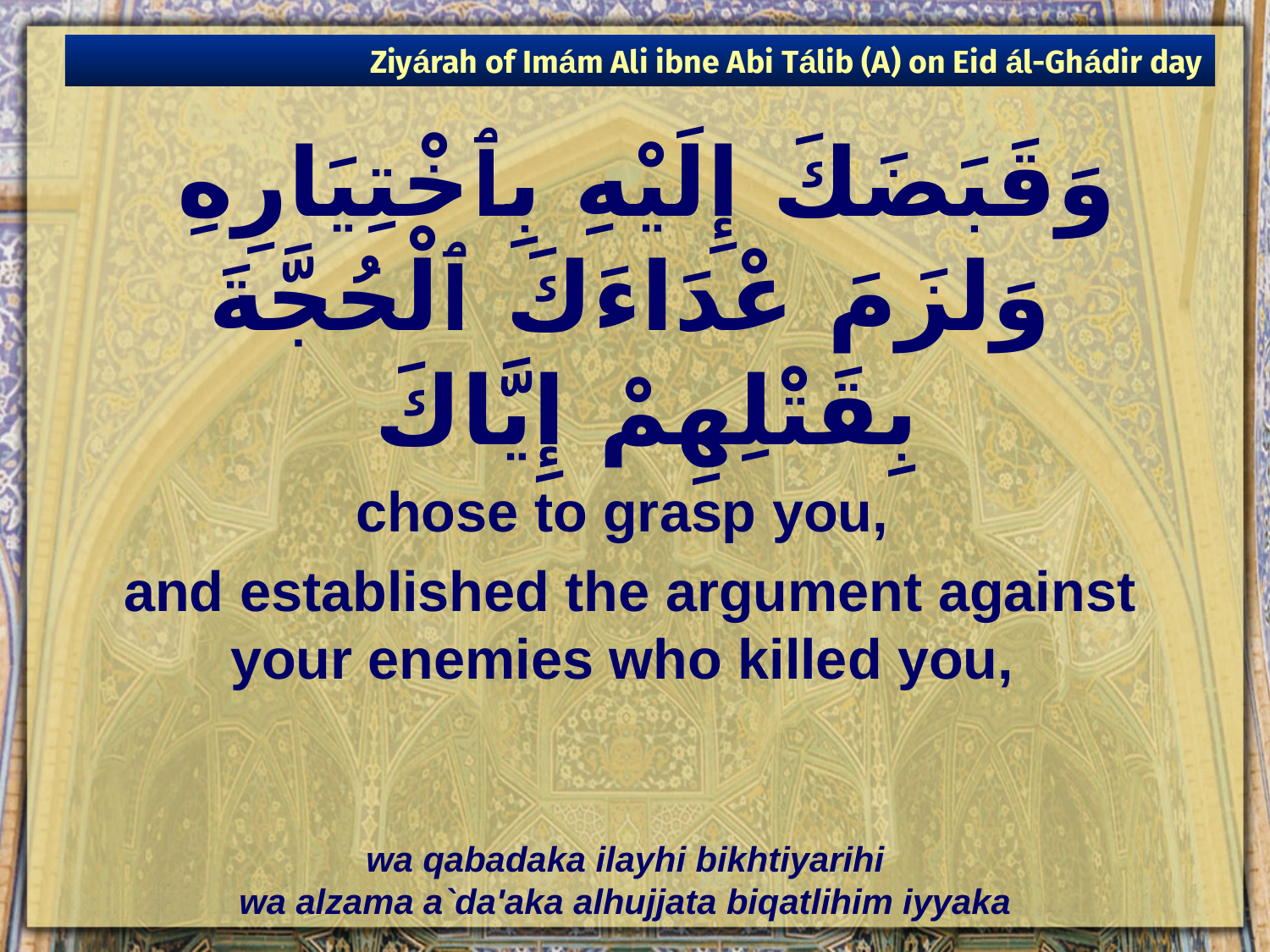

Ziyárah of Imám Ali ibne Abi Tálib (A) on Eid ál-Ghádir day
# وَقَبَضَكَ إِلَيْهِ بِٱخْتِيَارِهِ وَلزَمَ عْدَاءَكَ ٱلْحُجَّةَ بِقَتْلِهِمْ إِيَّاكَ
chose to grasp you,
and established the argument against your enemies who killed you,
wa qabadaka ilayhi bikhtiyarihi
wa alzama a`da'aka alhujjata biqatlihim iyyaka